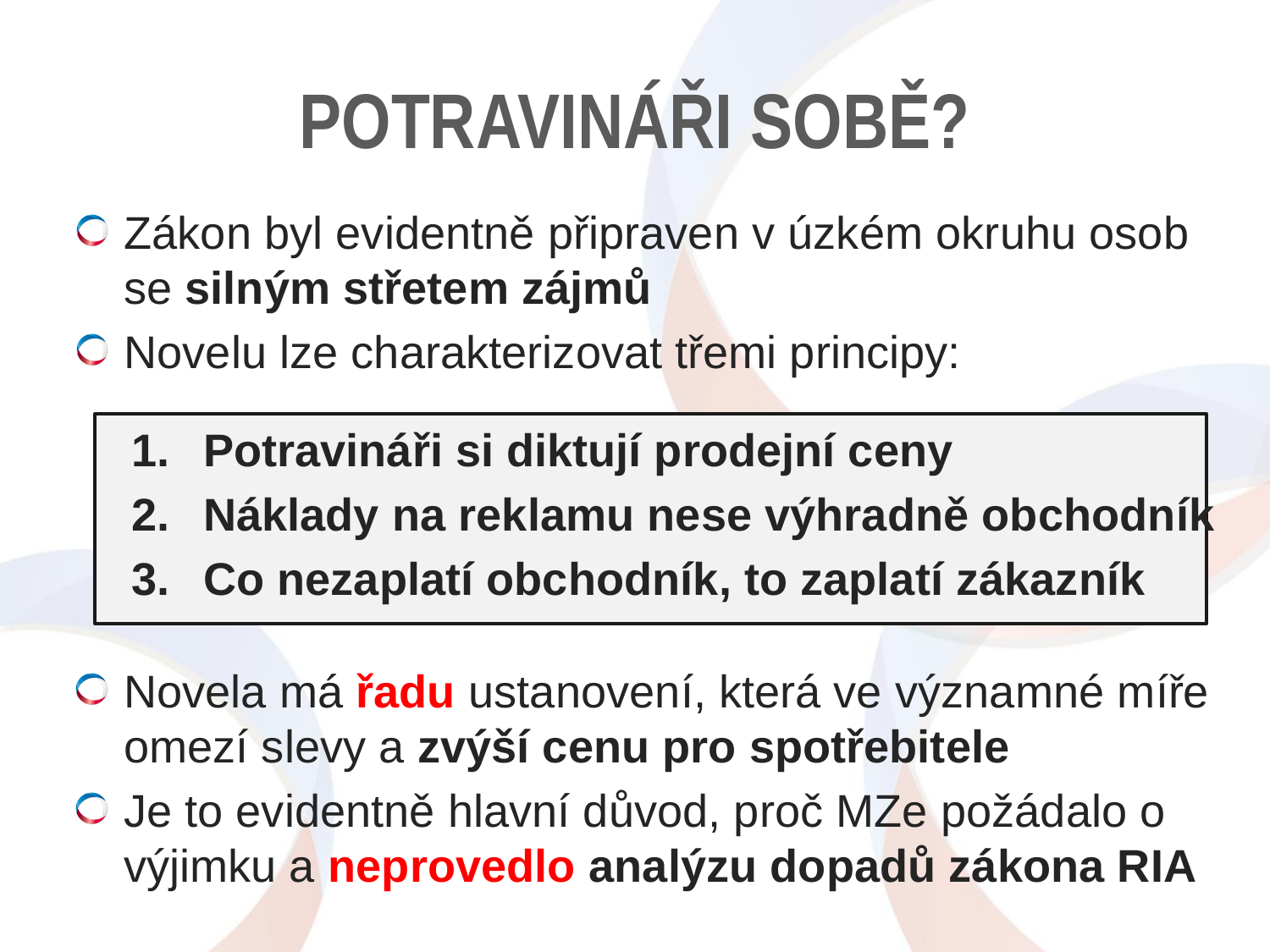

# POTRAVINÁŘI SOBĚ?
Zákon byl evidentně připraven v úzkém okruhu osob se silným střetem zájmů
Novelu lze charakterizovat třemi principy:

Potravináři si diktují prodejní ceny
Náklady na reklamu nese výhradně obchodník
Co nezaplatí obchodník, to zaplatí zákazník

Novela má řadu ustanovení, která ve významné míře omezí slevy a zvýší cenu pro spotřebitele
Je to evidentně hlavní důvod, proč MZe požádalo o výjimku a neprovedlo analýzu dopadů zákona RIA